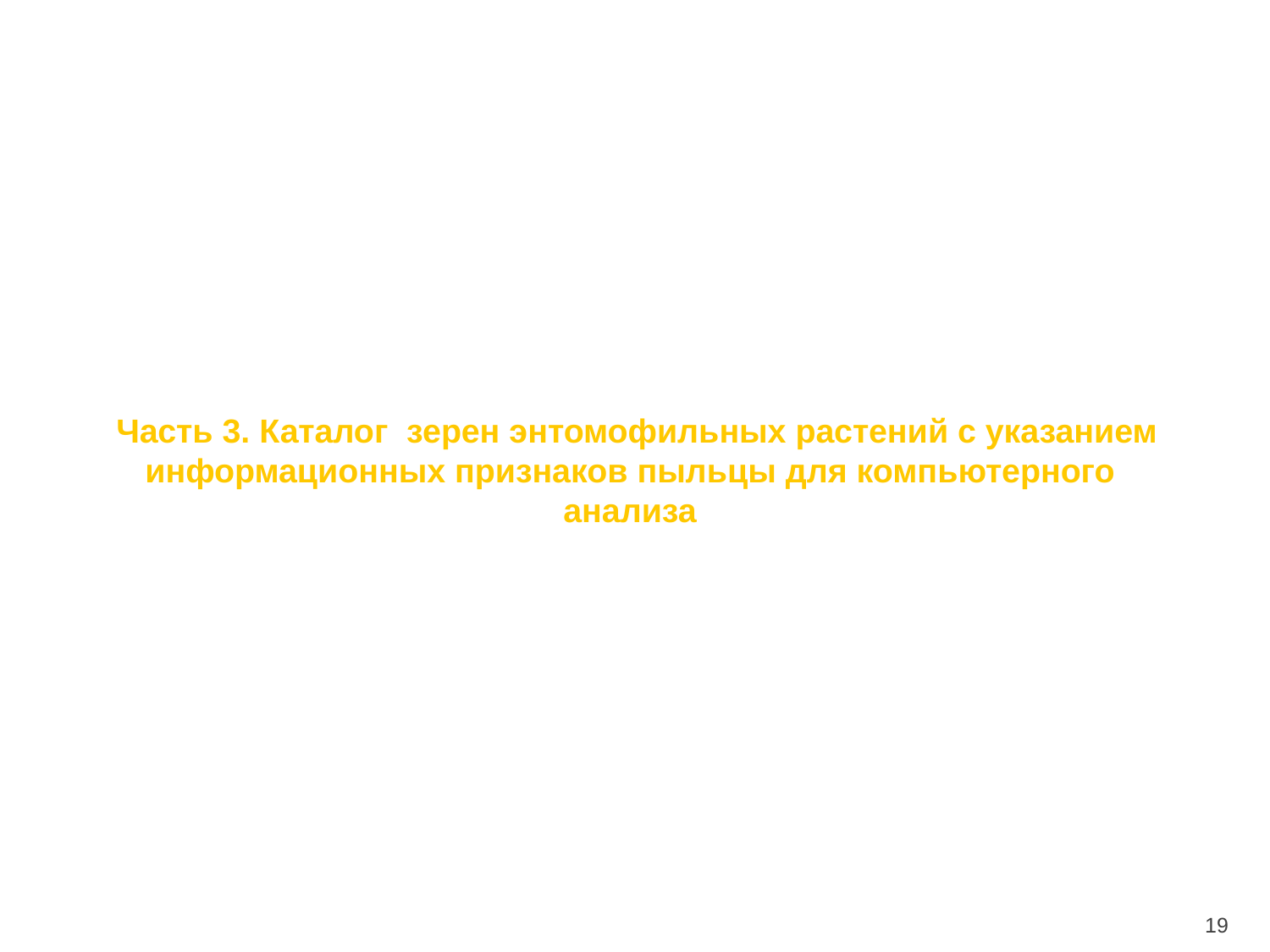

Часть 3. Каталог  зерен энтомофильных растений с указанием информационных признаков пыльцы для компьютерного анализа
19